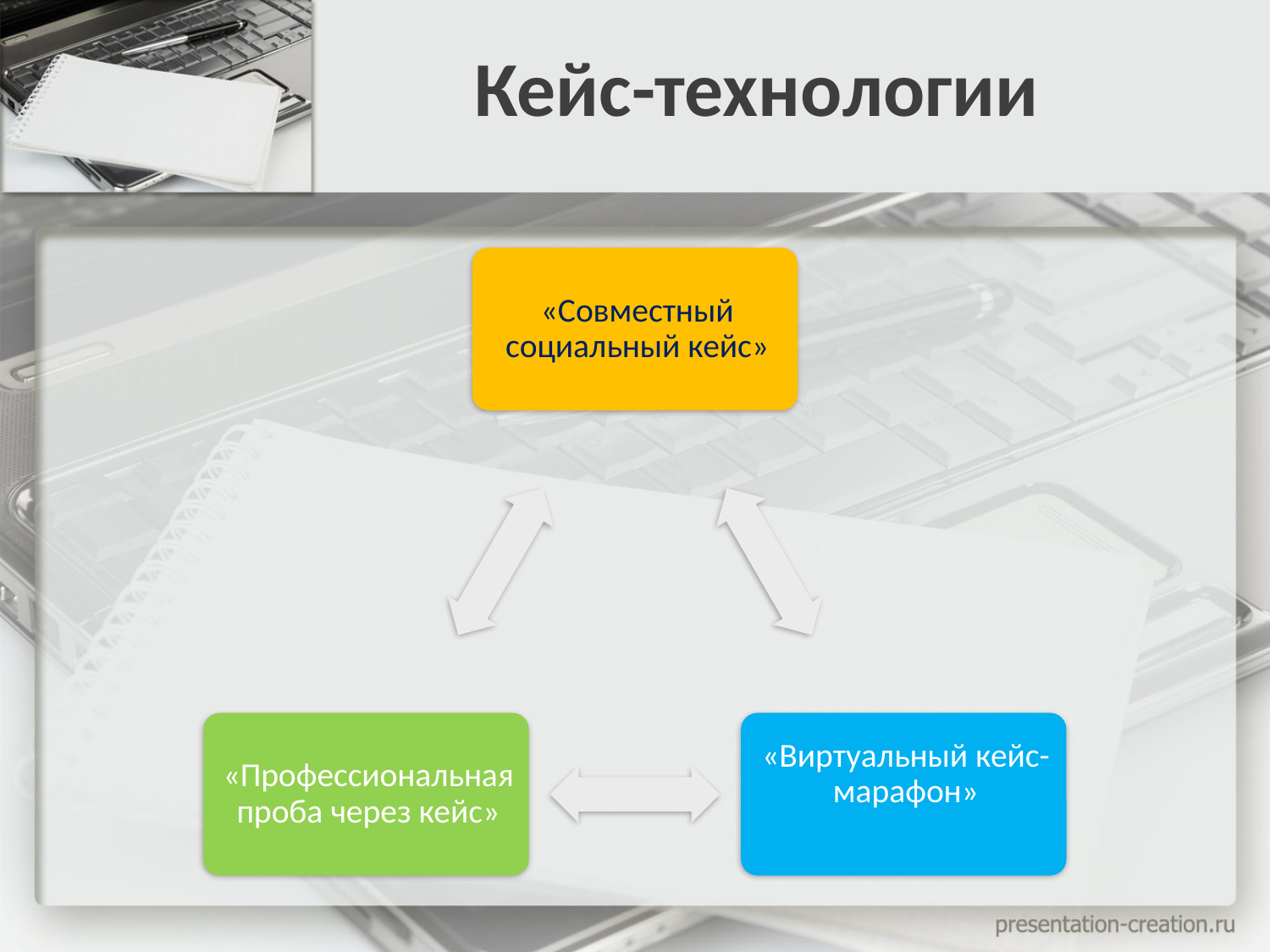

# Кейс-технологии
«Совместный социальный кейс»

«Виртуальный кейс-марафон»

«Профессиональная проба через кейс»